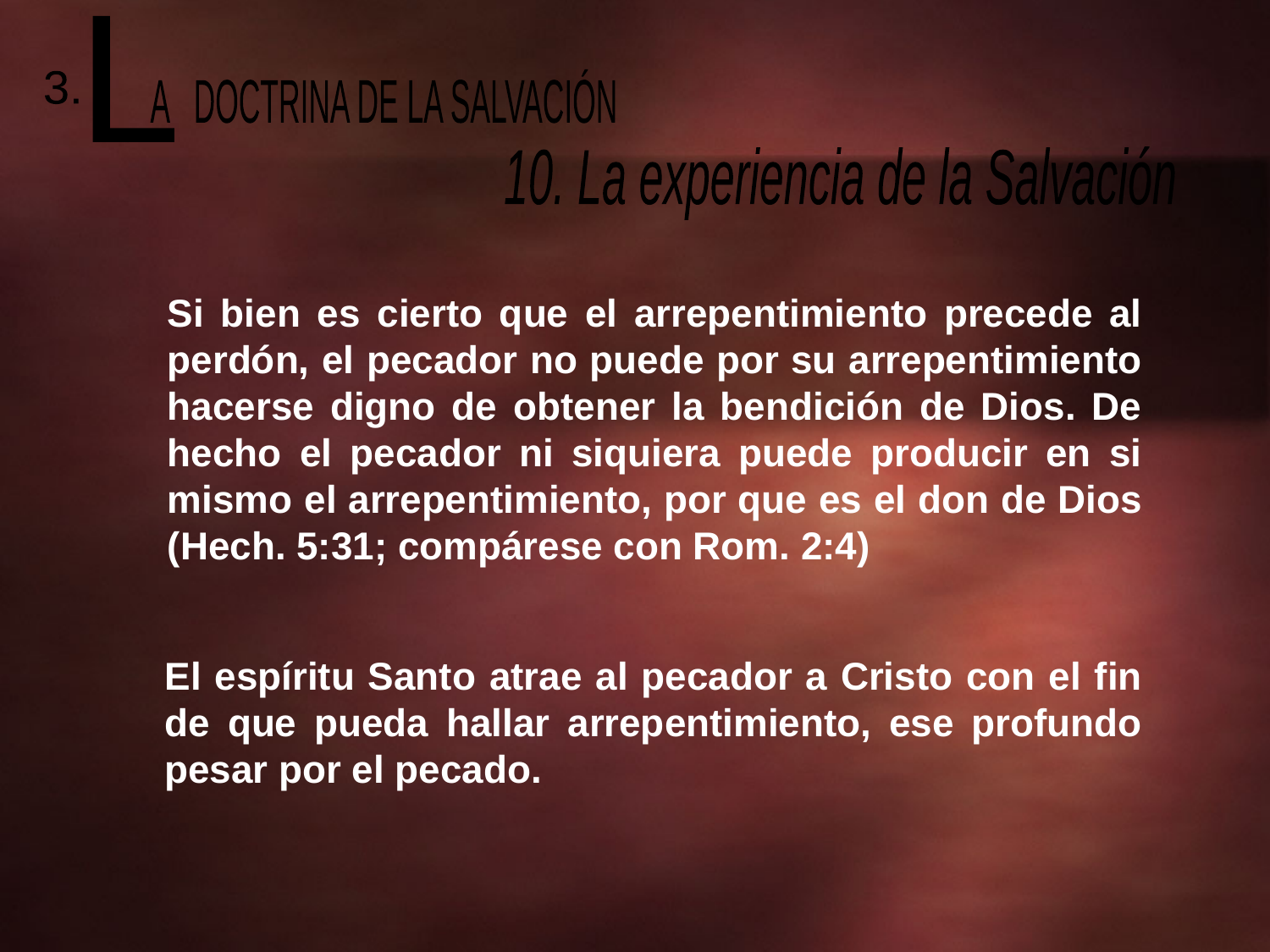

L
   A   DOCTRINA DE LA SALVACIÓN
3.
10. La experiencia de la Salvación
Si bien es cierto que el arrepentimiento precede al perdón, el pecador no puede por su arrepentimiento hacerse digno de obtener la bendición de Dios. De hecho el pecador ni siquiera puede producir en si mismo el arrepentimiento, por que es el don de Dios (Hech. 5:31; compárese con Rom. 2:4)
El espíritu Santo atrae al pecador a Cristo con el fin de que pueda hallar arrepentimiento, ese profundo pesar por el pecado.